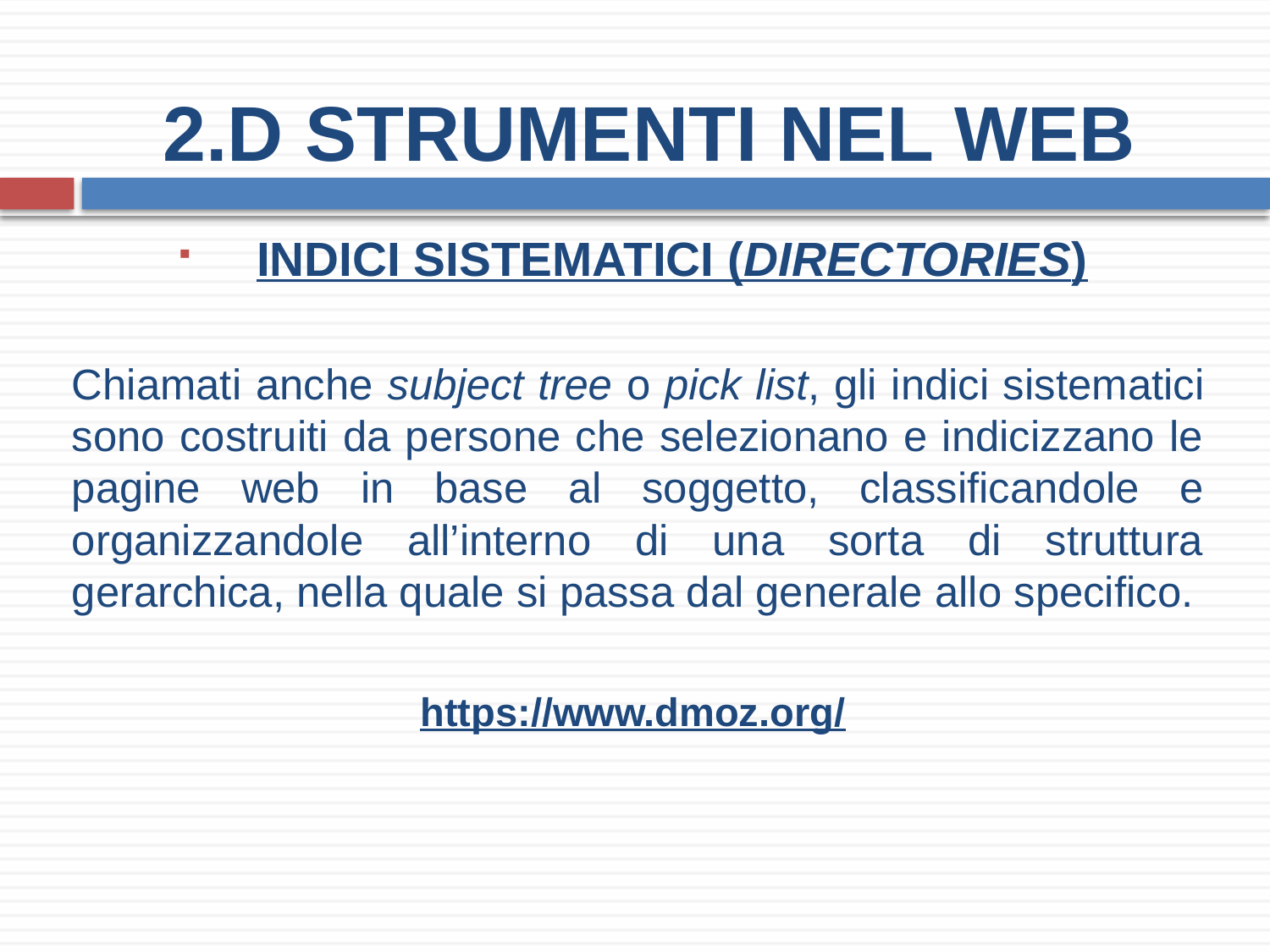

# 2.d Strumenti nel Web
Indici sistematici (directories)

Chiamati anche subject tree o pick list, gli indici sistematici sono costruiti da persone che selezionano e indicizzano le pagine web in base al soggetto, classificandole e organizzandole all’interno di una sorta di struttura gerarchica, nella quale si passa dal generale allo specifico.

https://www.dmoz.org/